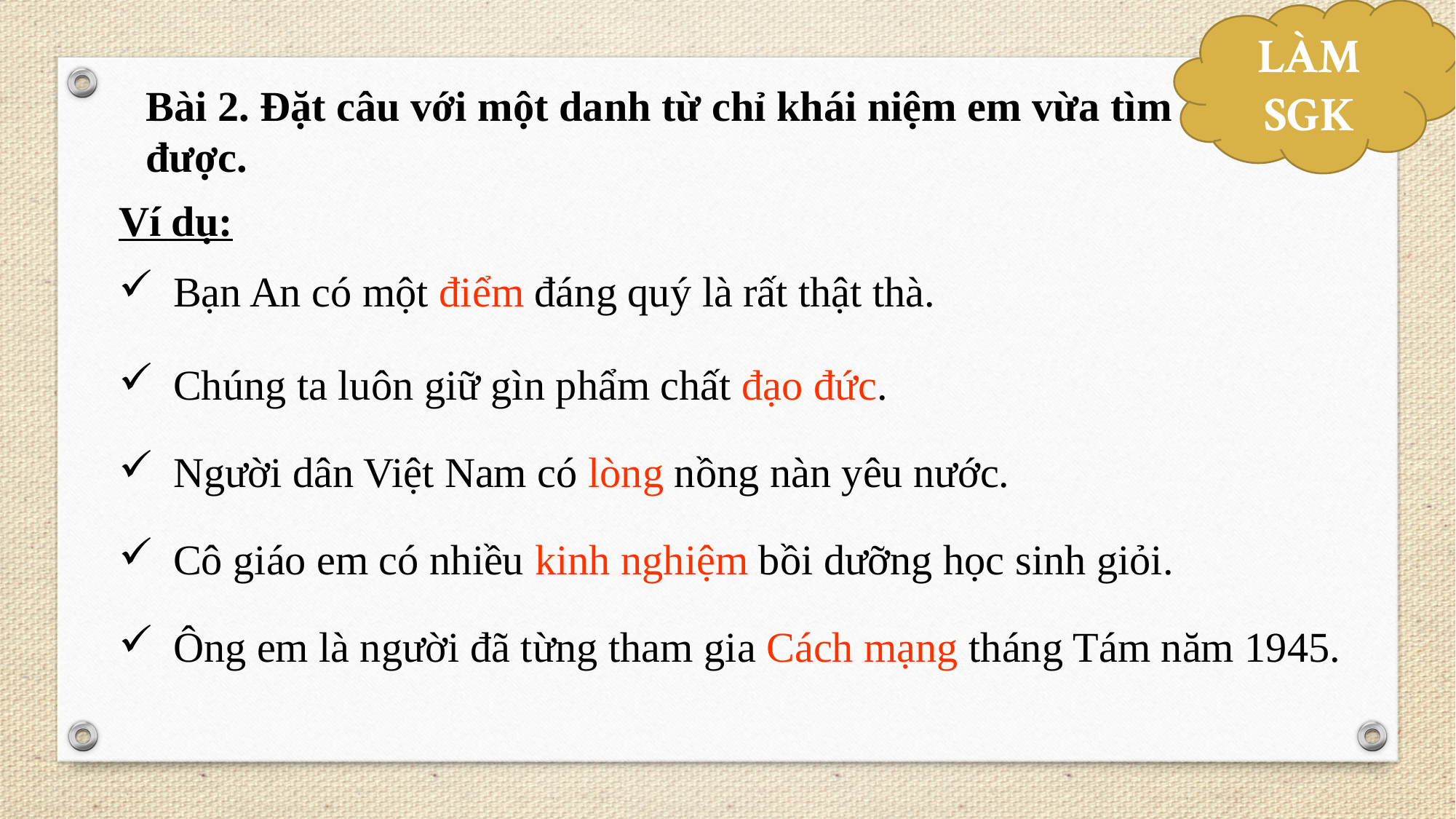

LÀM SGK
Bài 2. Đặt câu với một danh từ chỉ khái niệm em vừa tìm
được.
| Ví dụ: Bạn An có một điểm đáng quý là rất thật thà. |
| --- |
| Chúng ta luôn giữ gìn phẩm chất đạo đức. |
| Người dân Việt Nam có lòng nồng nàn yêu nước. |
| Cô giáo em có nhiều kinh nghiệm bồi dưỡng học sinh giỏi. |
| Ông em là người đã từng tham gia Cách mạng tháng Tám năm 1945. |